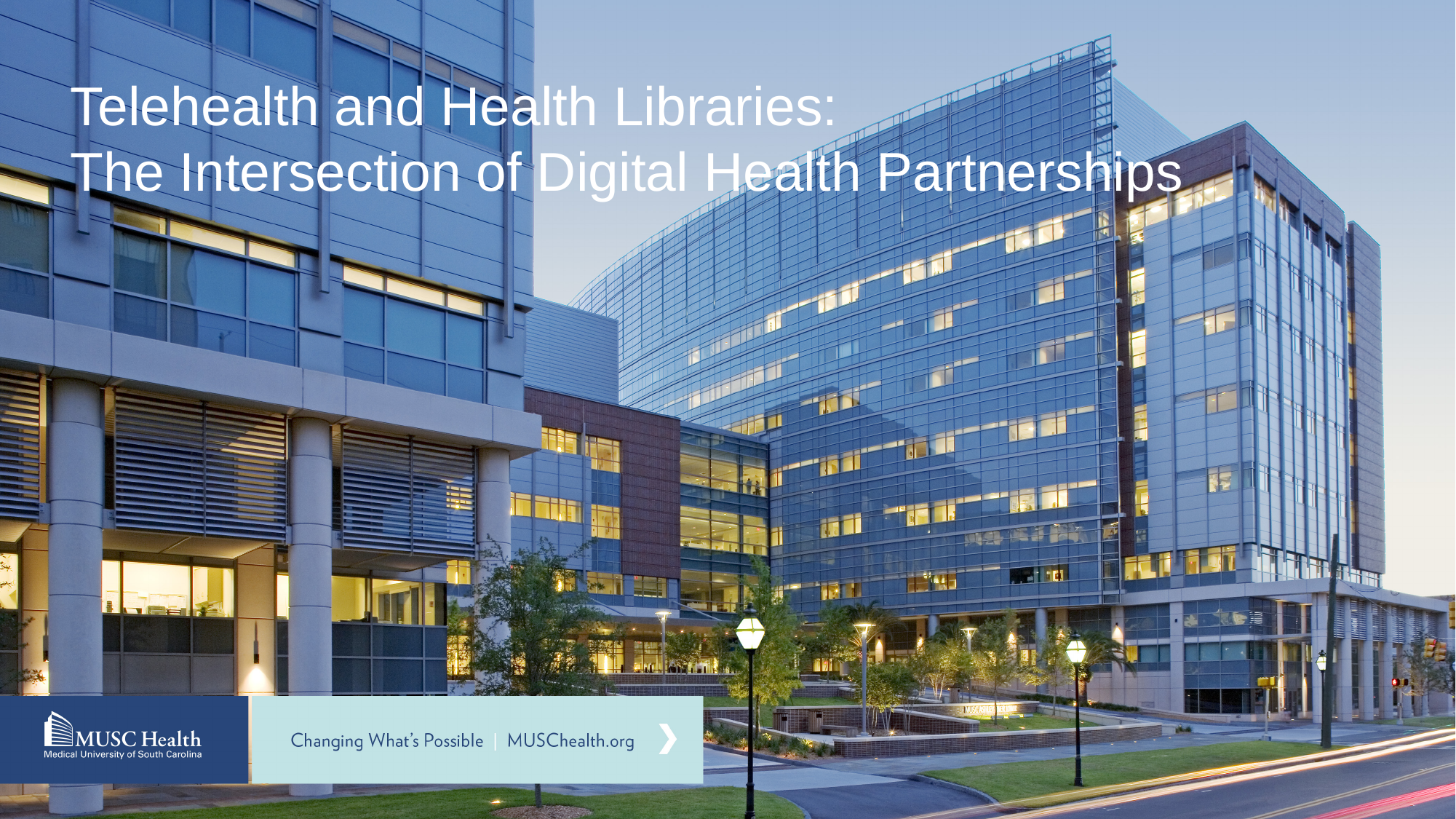

# Telehealth and Health Libraries: The Intersection of Digital Health Partnerships